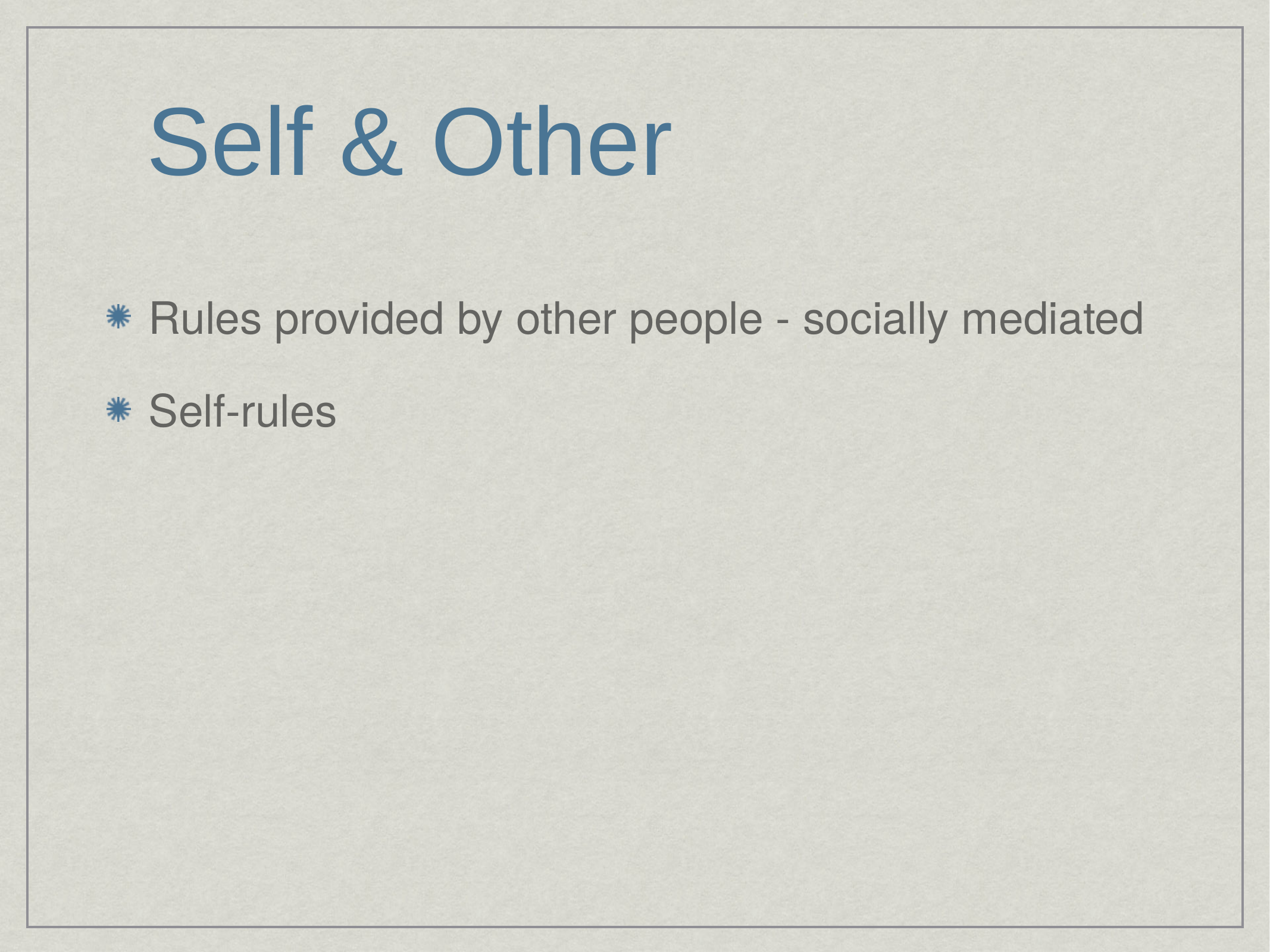

# Self & Other
Rules provided by other people - socially mediated
Self-rules